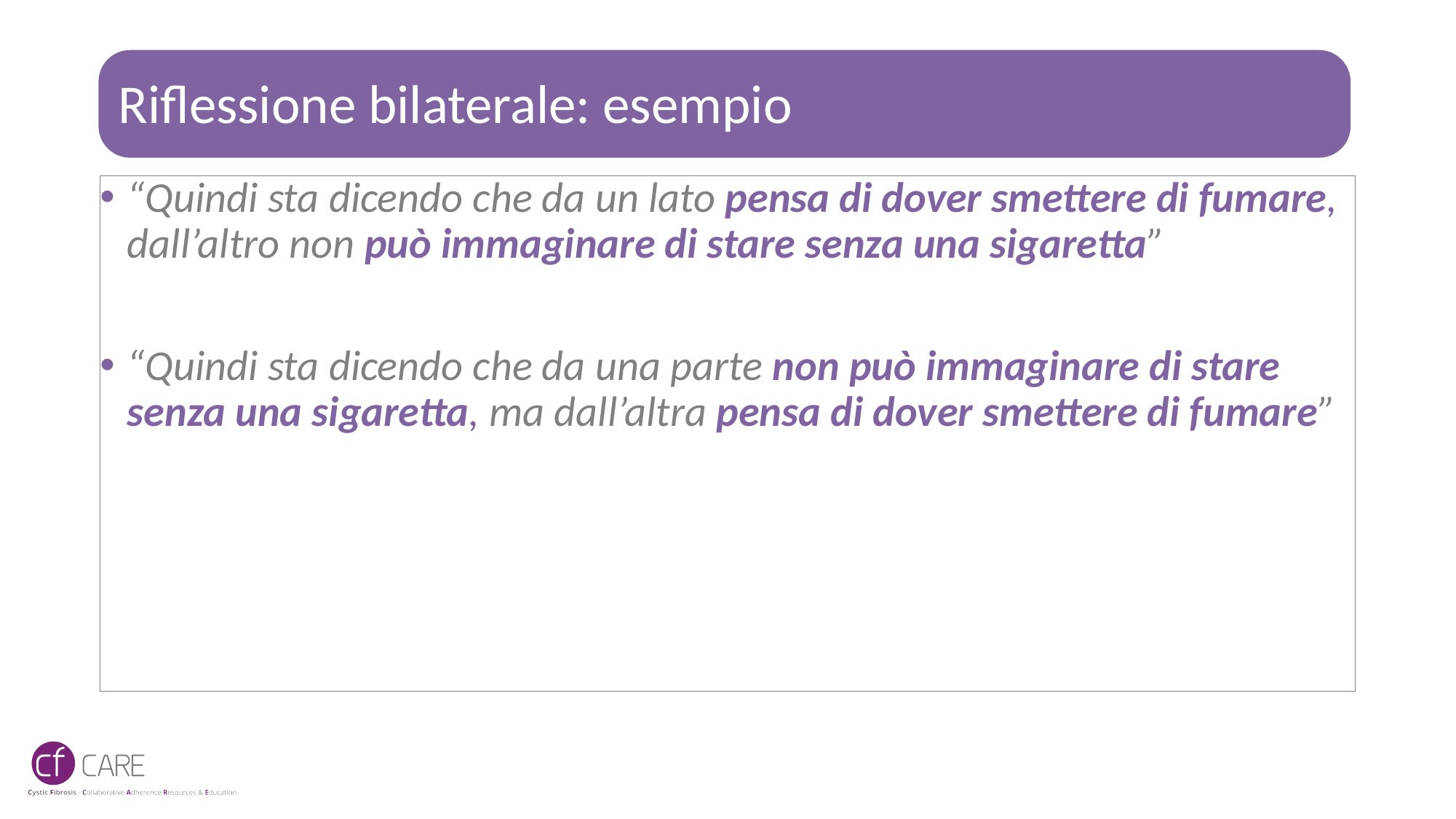

# Riflessione bilaterale: esempio
“Quindi sta dicendo che da un lato pensa di dover smettere di fumare, dall’altro non può immaginare di stare senza una sigaretta”

“Quindi sta dicendo che da una parte non può immaginare di stare senza una sigaretta, ma dall’altra pensa di dover smettere di fumare”